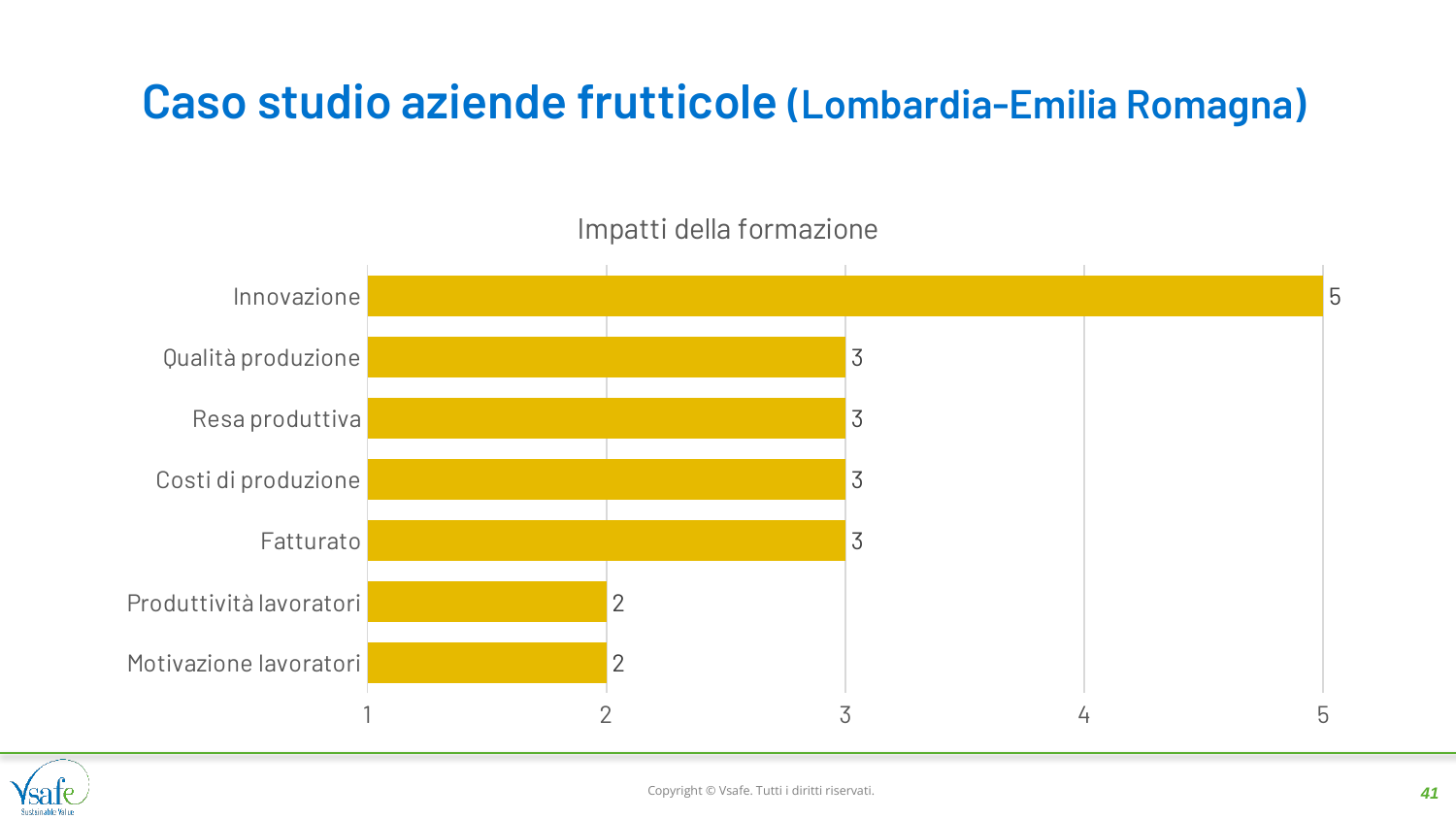

# Caso studio aziende frutticole (Lombardia-Emilia Romagna)

### Chart: Impatti della formazione

| Category |  |
|---|---|
| Motivazione lavoratori | 2.0 |
| Produttività lavoratori | 2.0 |
| Fatturato | 3.0 |
| Costi di produzione | 3.0 |
| Resa produttiva | 3.0 |
| Qualità produzione | 3.0 |
| Innovazione | 5.0 |
Copyright © Vsafe. Tutti i diritti riservati.
41